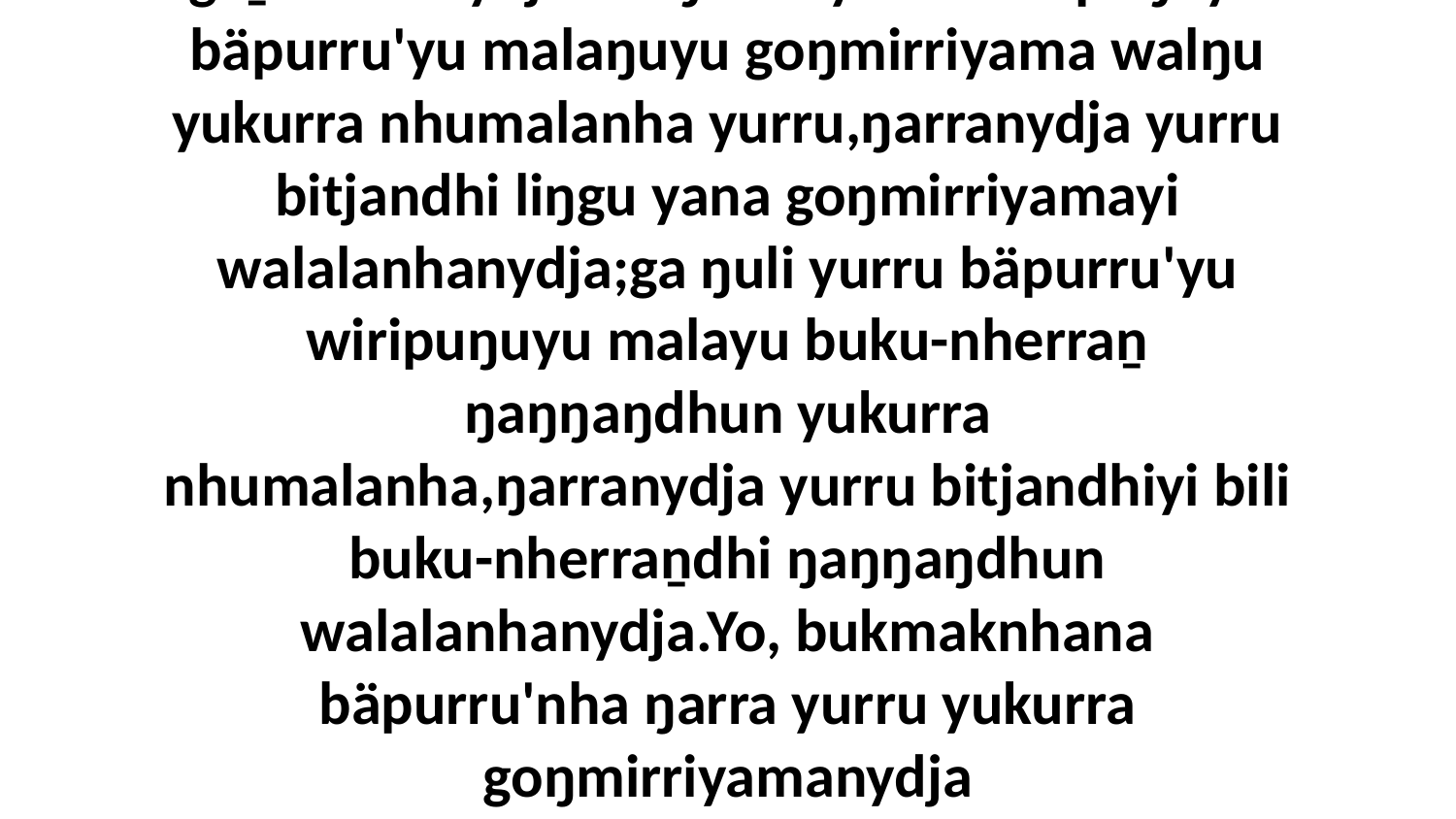

3 Balakurruyinydja nhokalaŋukurrunydja ŋarra yurru goŋmirriyamana wiripu-guḻku'nhanydja.Ga ŋunhi yurru wiripuŋuyu bäpurru'yu malaŋuyu goŋmirriyama walŋu yukurra nhumalanha yurru,ŋarranydja yurru bitjandhi liŋgu yana goŋmirriyamayi walalanhanydja;ga ŋuli yurru bäpurru'yu wiripuŋuyu malayu buku-nherraṉ ŋaŋŋaŋdhun yukurra nhumalanha,ŋarranydja yurru bitjandhiyi bili buku-nherraṉdhi ŋaŋŋaŋdhun walalanhanydja.Yo, bukmaknhana bäpurru'nha ŋarra yurru yukurra goŋmirriyamanydja nhumalaŋgalaŋukurrunydja.”Bitjarra ŋayi Godthu waŋana dhawu'mirriyaŋalanydja Yipuramnha.